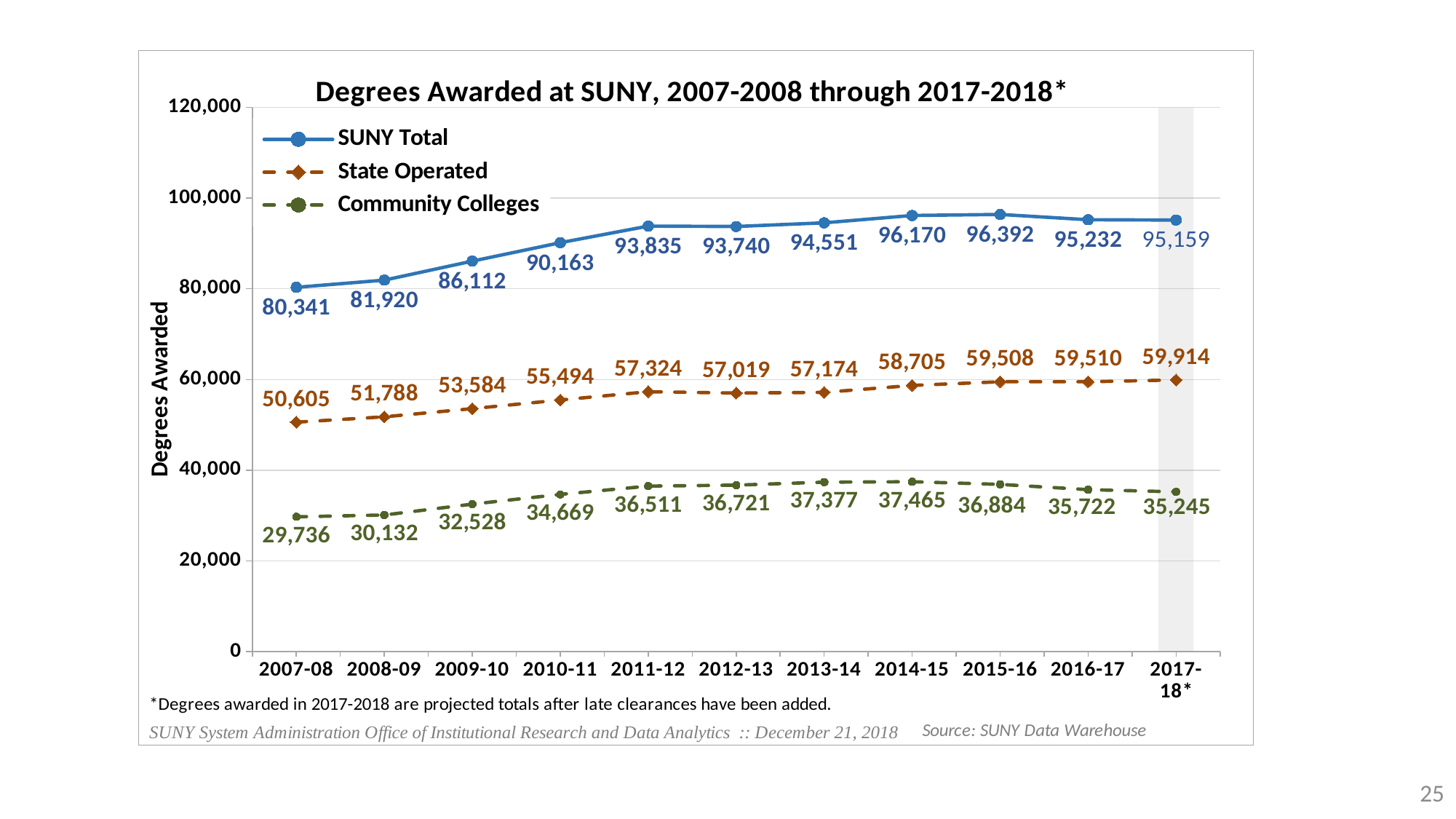

### Chart: Degrees Awarded at SUNY, 2007-2008 through 2017-2018*

| Category |  | SUNY Total | State Operated  | Community Colleges |
|---|---|---|---|---|
| 2007-08 | None | 80341.0 | 50605.0 | 29736.0 |
| 2008-09 | None | 81920.0 | 51788.0 | 30132.0 |
| 2009-10 | None | 86112.0 | 53584.0 | 32528.0 |
| 2010-11 | None | 90163.0 | 55494.0 | 34669.0 |
| 2011-12 | None | 93835.0 | 57324.0 | 36511.0 |
| 2012-13 | None | 93740.0 | 57019.0 | 36721.0 |
| 2013-14 | None | 94551.0 | 57174.0 | 37377.0 |
| 2014-15 | None | 96170.0 | 58705.0 | 37465.0 |
| 2015-16 | None | 96392.0 | 59508.0 | 36884.0 |
| 2016-17 | None | 95232.0 | 59510.0 | 35722.0 |
| 2017-18* | 120000.0 | 95159.0 | 59914.0 | 35245.0 |
25